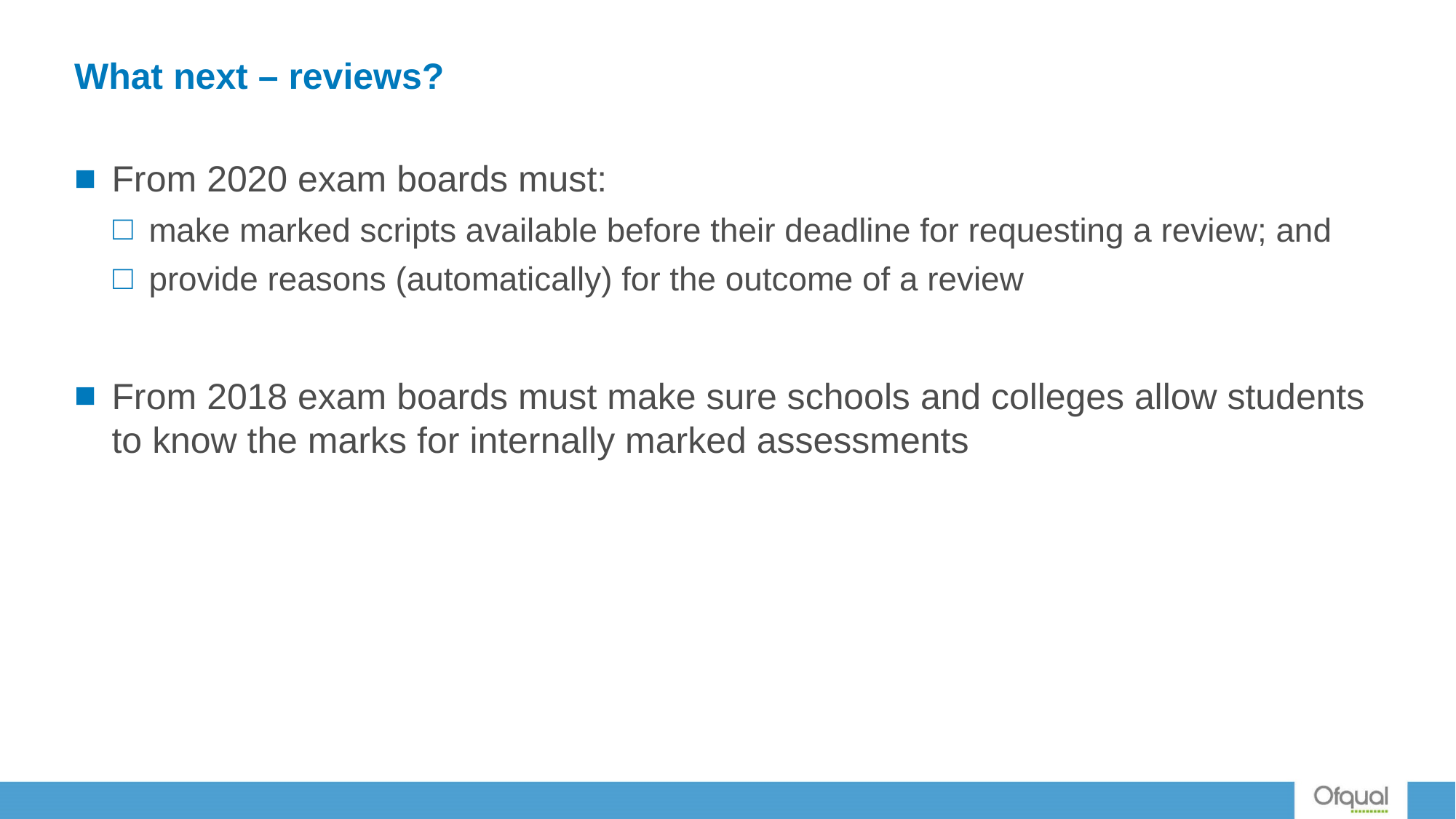

# What next – reviews?
From 2020 exam boards must:
make marked scripts available before their deadline for requesting a review; and
provide reasons (automatically) for the outcome of a review

From 2018 exam boards must make sure schools and colleges allow students to know the marks for internally marked assessments